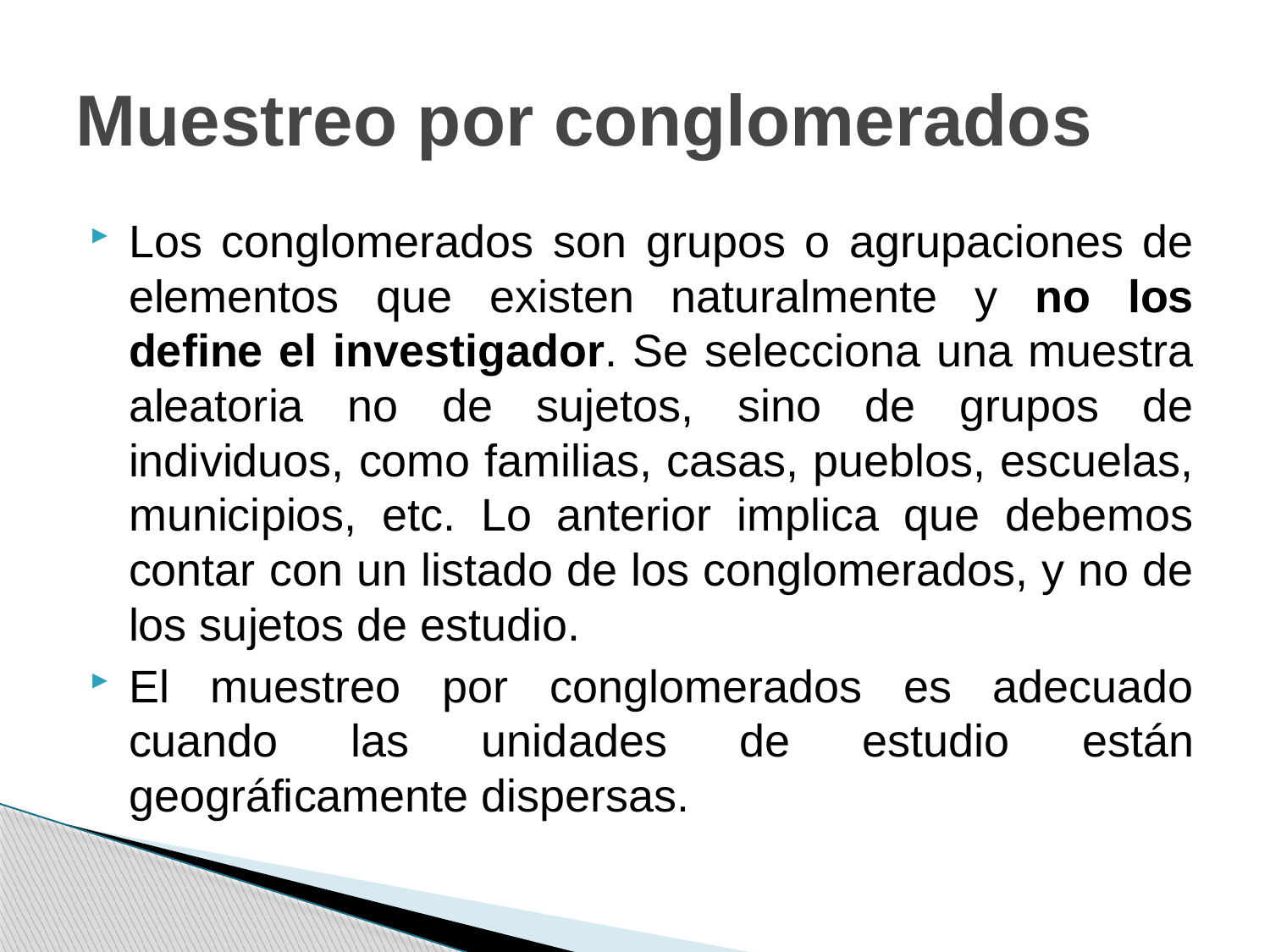

# Muestreo por conglomerados
Los conglomerados son grupos o agrupaciones de elementos que existen naturalmente y no los define el investigador. Se selecciona una muestra aleatoria no de sujetos, sino de grupos de individuos, como familias, casas, pueblos, escuelas, municipios, etc. Lo anterior implica que debemos contar con un listado de los conglomerados, y no de los sujetos de estudio.
El muestreo por conglomerados es adecuado cuando las unidades de estudio están geográficamente dispersas.